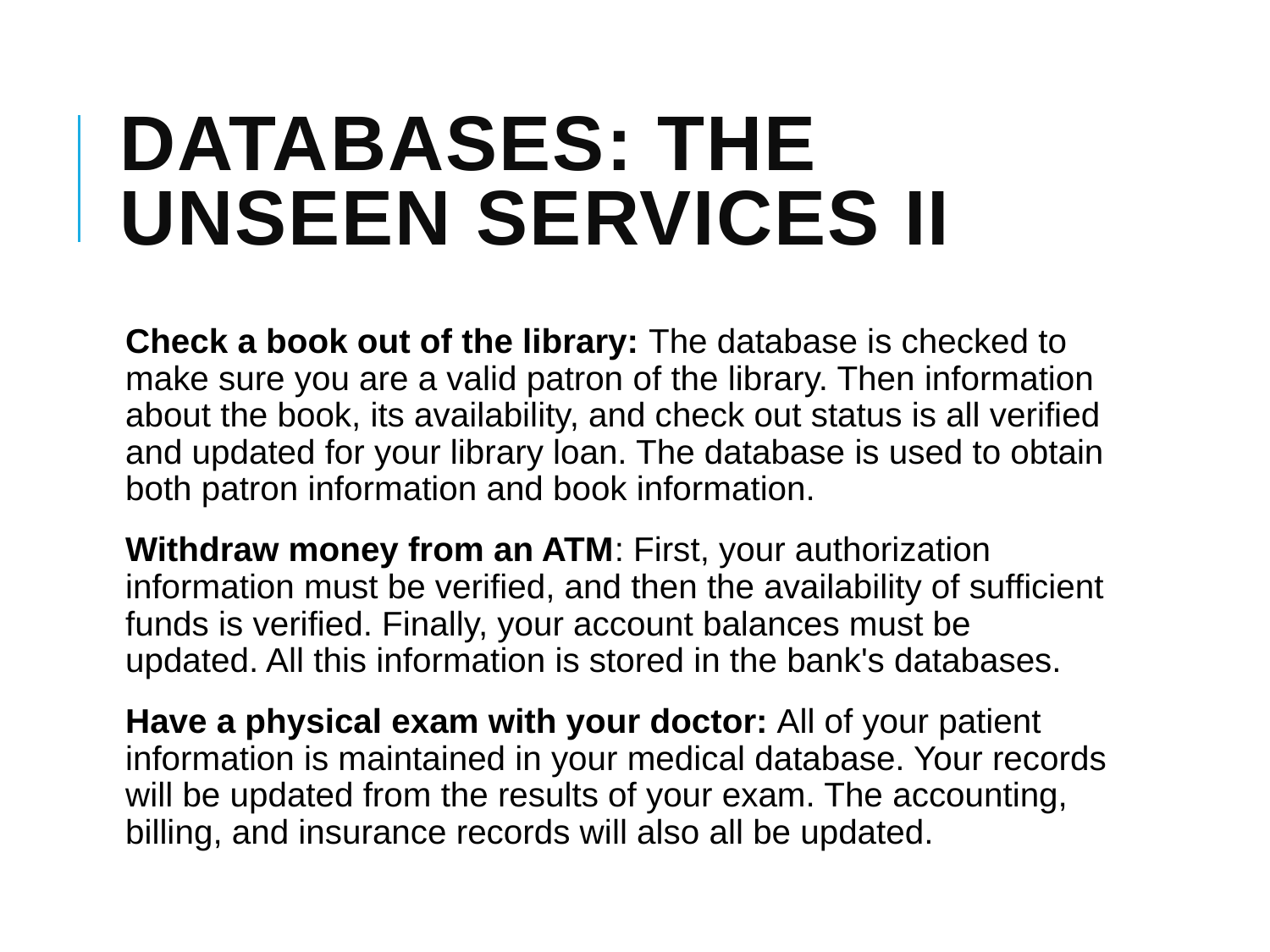

# Databases: The Unseen Services II
Check a book out of the library: The database is checked to make sure you are a valid patron of the library. Then information about the book, its availability, and check out status is all verified and updated for your library loan. The database is used to obtain both patron information and book information.
Withdraw money from an ATM: First, your authorization information must be verified, and then the availability of sufficient funds is verified. Finally, your account balances must be updated. All this information is stored in the bank's databases.
Have a physical exam with your doctor: All of your patient information is maintained in your medical database. Your records will be updated from the results of your exam. The accounting, billing, and insurance records will also all be updated.